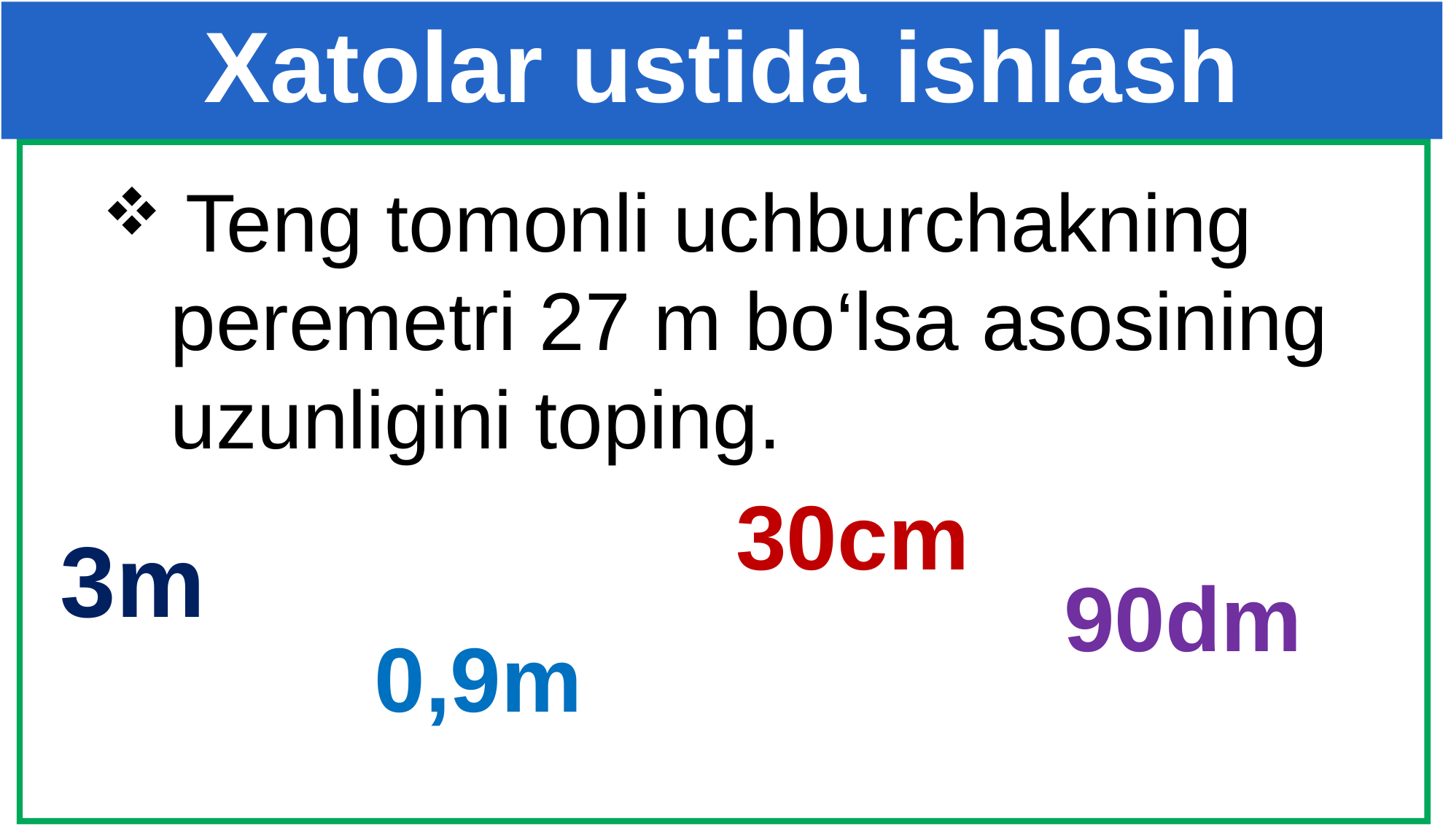

Xatolar ustida ishlash
 Teng tomonli uchburchakning peremetri 27 m bo‘lsa asosining uzunligini toping.

3m
30cm
90dm
0,9m